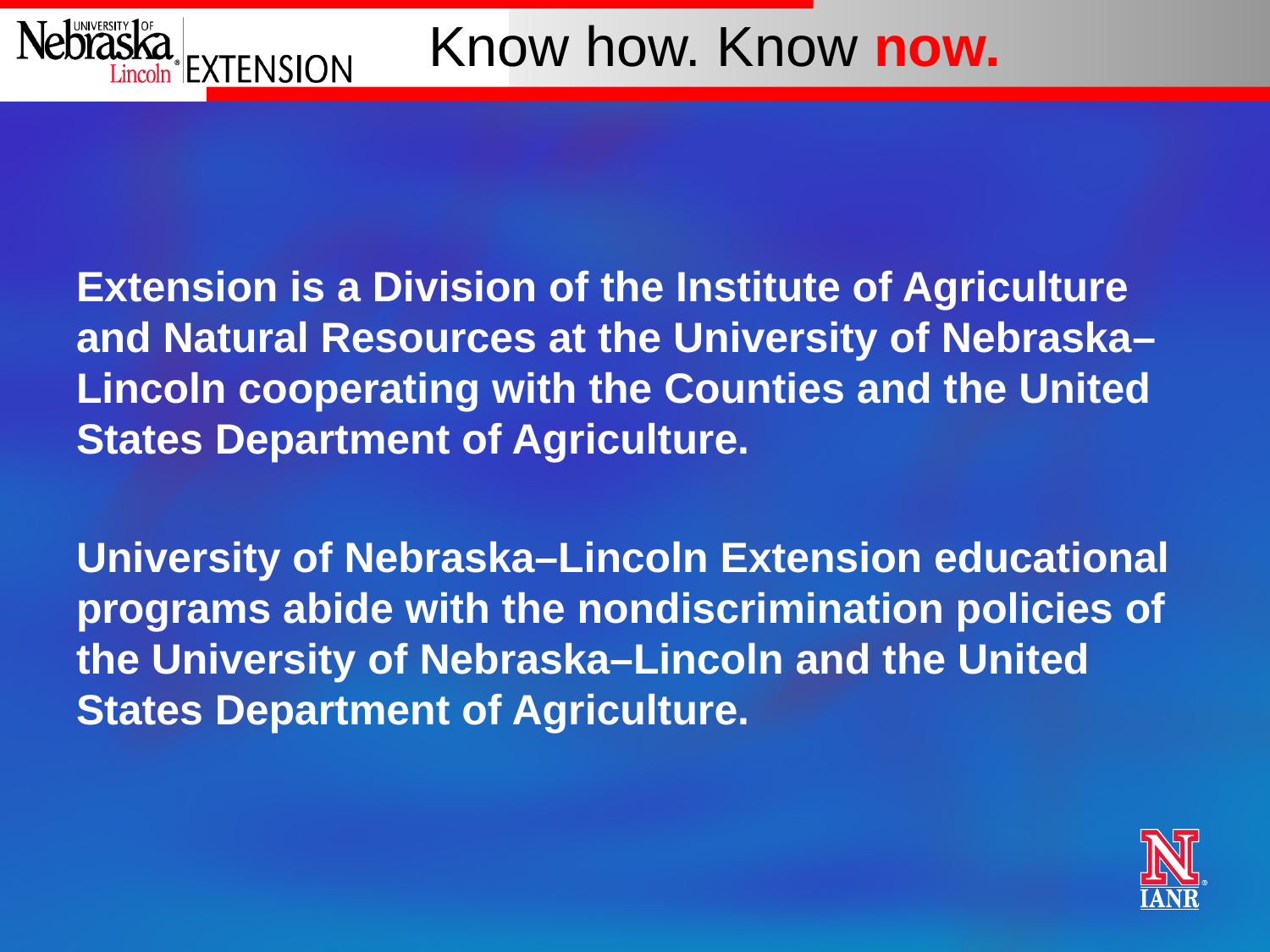

#
Extension is a Division of the Institute of Agriculture and Natural Resources at the University of Nebraska–Lincoln cooperating with the Counties and the United States Department of Agriculture.

University of Nebraska–Lincoln Extension educational programs abide with the nondiscrimination policies of the University of Nebraska–Lincoln and the United States Department of Agriculture.